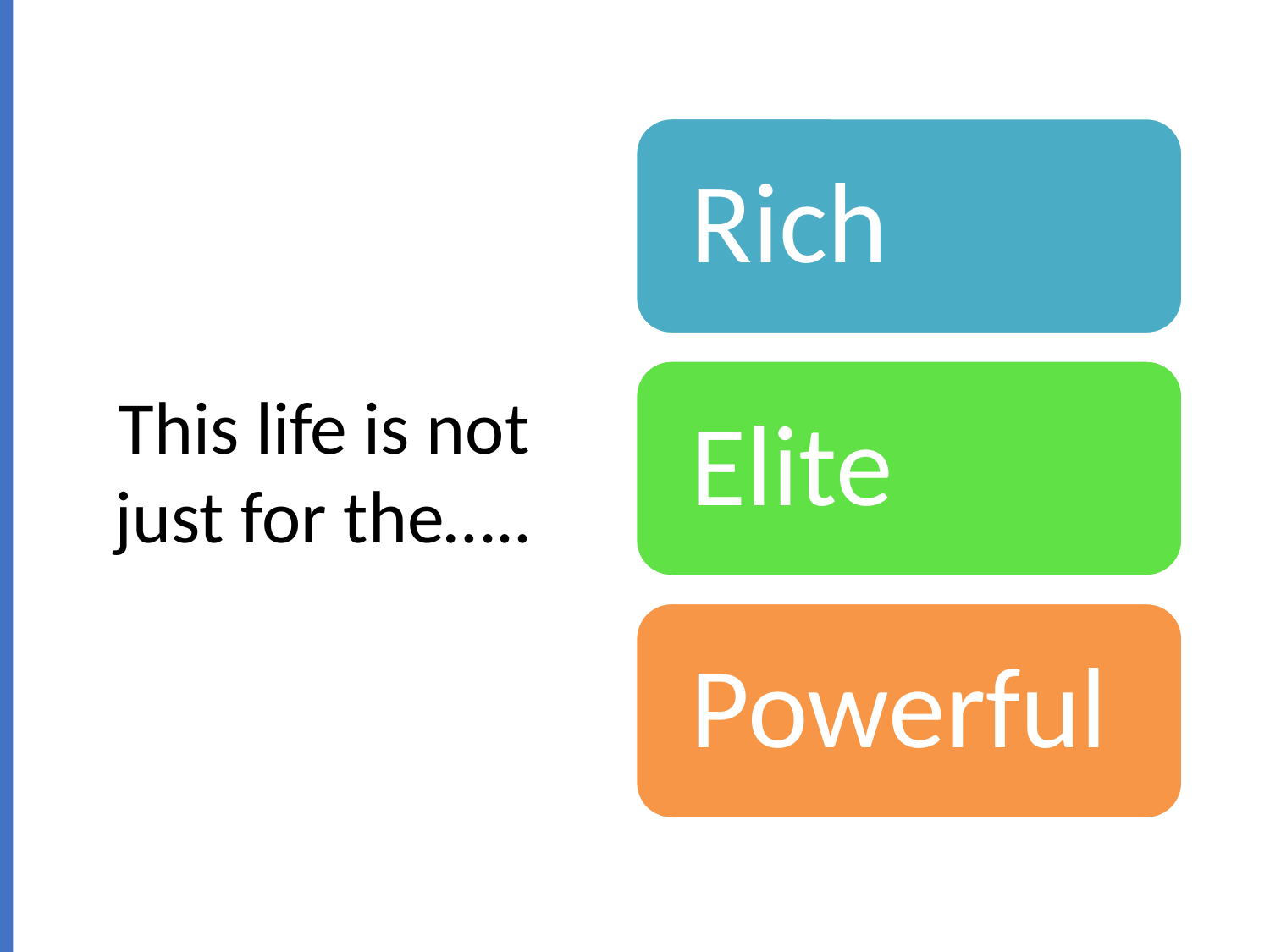

# This life is not just for the…..
Rich
Elite
Powerful